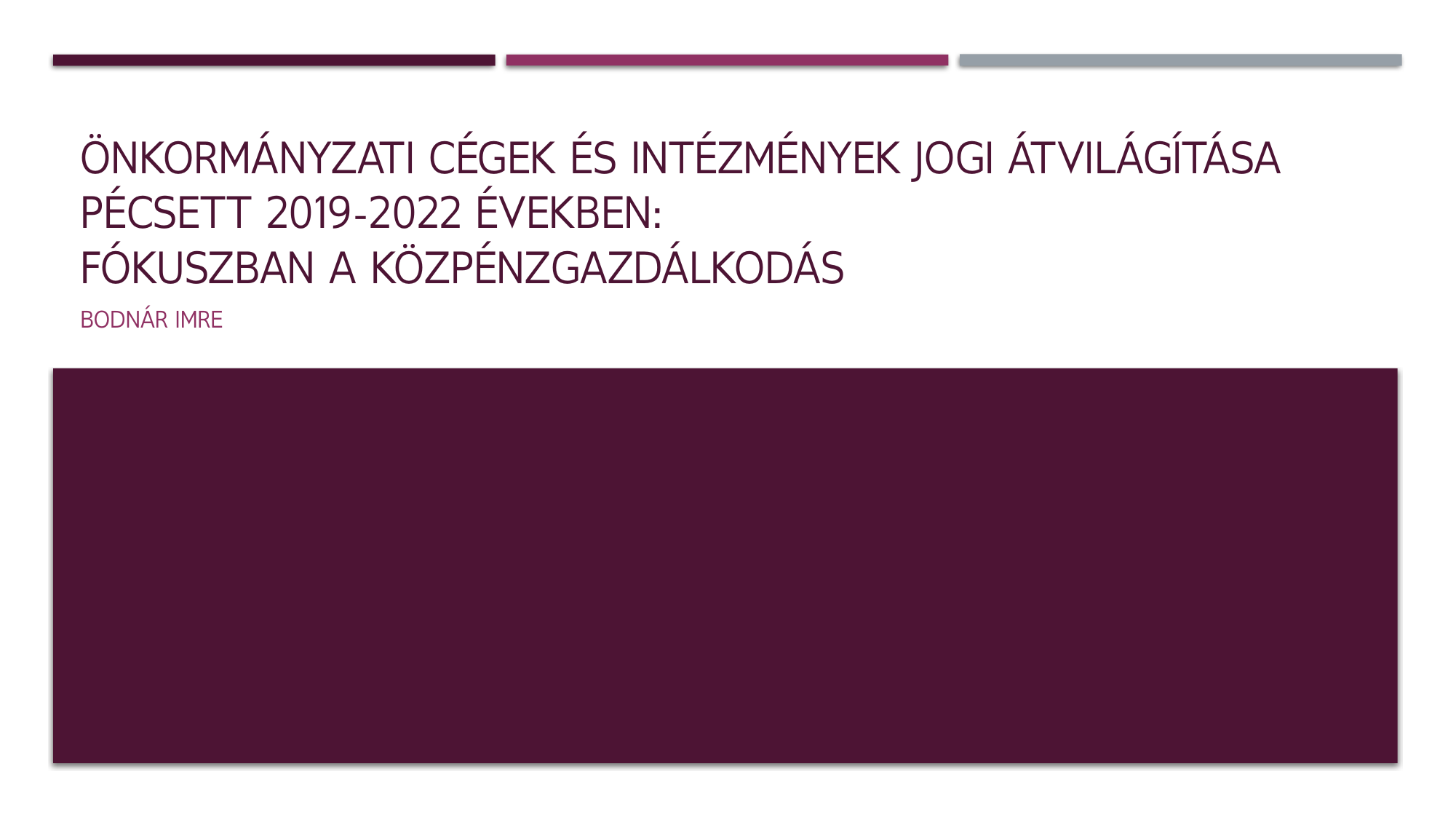

# Önkormányzati cégek és intézmények jogi átvilágítása Pécsett 2019-2022 ÉVEKBEN: FÓKUSZBAN A KÖZPÉNZGAZDÁLKODÁS
Bodnár Imre